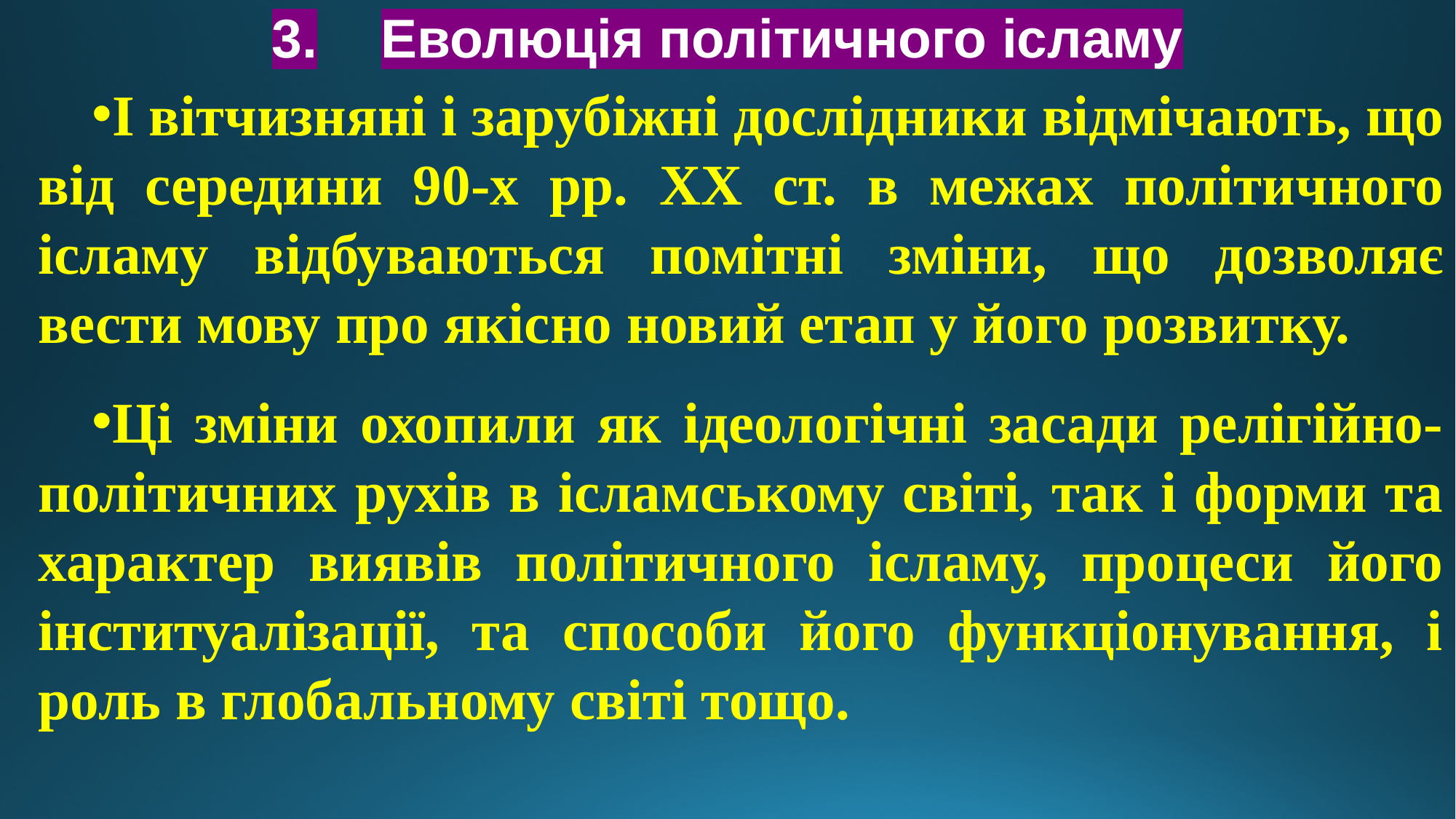

# 3.	Еволюція політичного ісламу
І вітчизняні і зарубіжні дослідники відмічають, що від середини 90-х рр. XX ст. в межах політичного ісламу відбуваються помітні зміни, що дозволяє вести мову про якісно новий етап у його розвитку.
Ці зміни охопили як ідеологічні засади релігійно-політичних рухів в ісламському світі, так і форми та характер виявів політичного ісламу, процеси його інституалізації, та способи його функціонування, і роль в глобальному світі тощо.